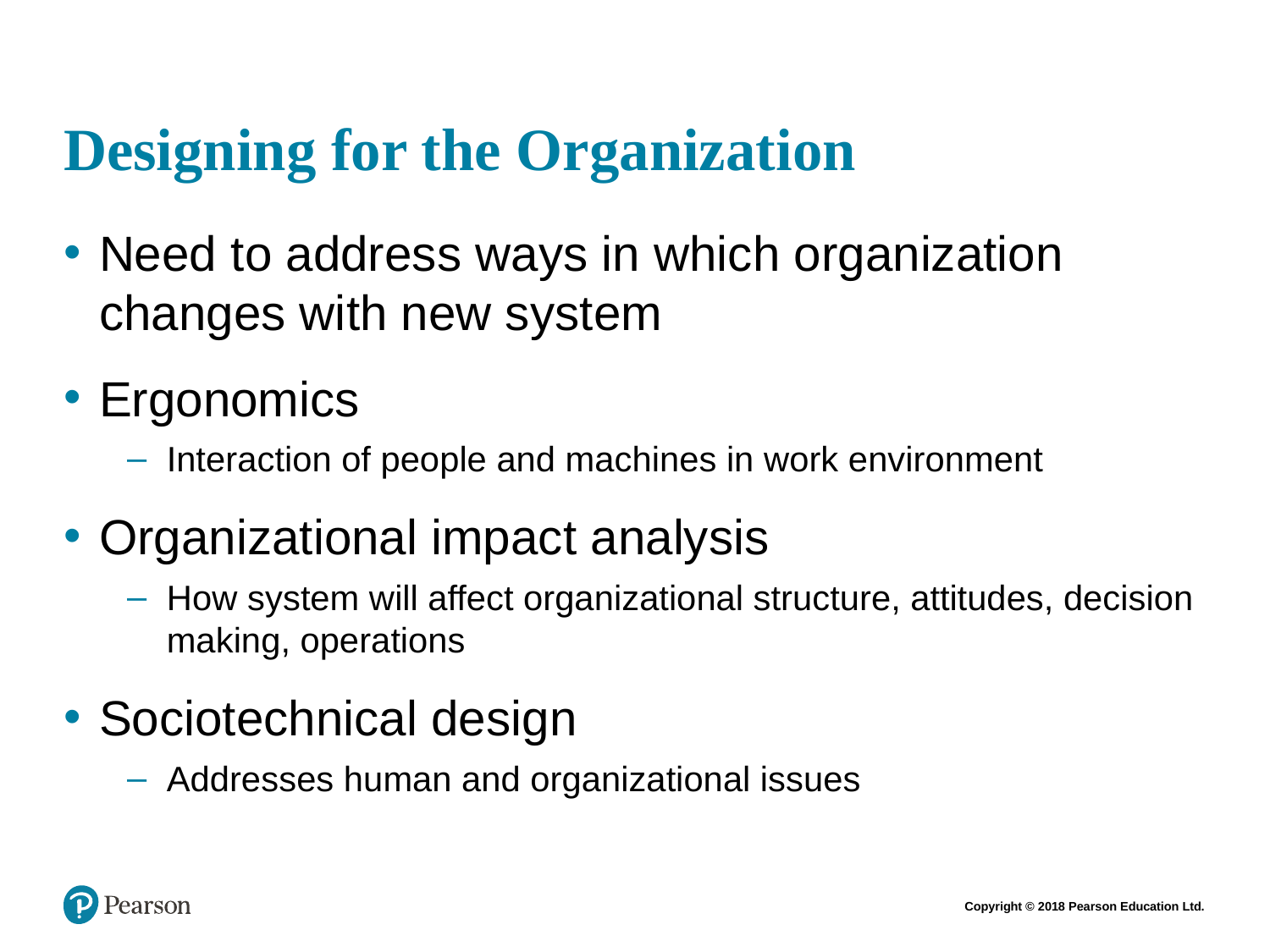

# Designing for the Organization
Need to address ways in which organization changes with new system
Ergonomics
Interaction of people and machines in work environment
Organizational impact analysis
How system will affect organizational structure, attitudes, decision making, operations
Sociotechnical design
Addresses human and organizational issues